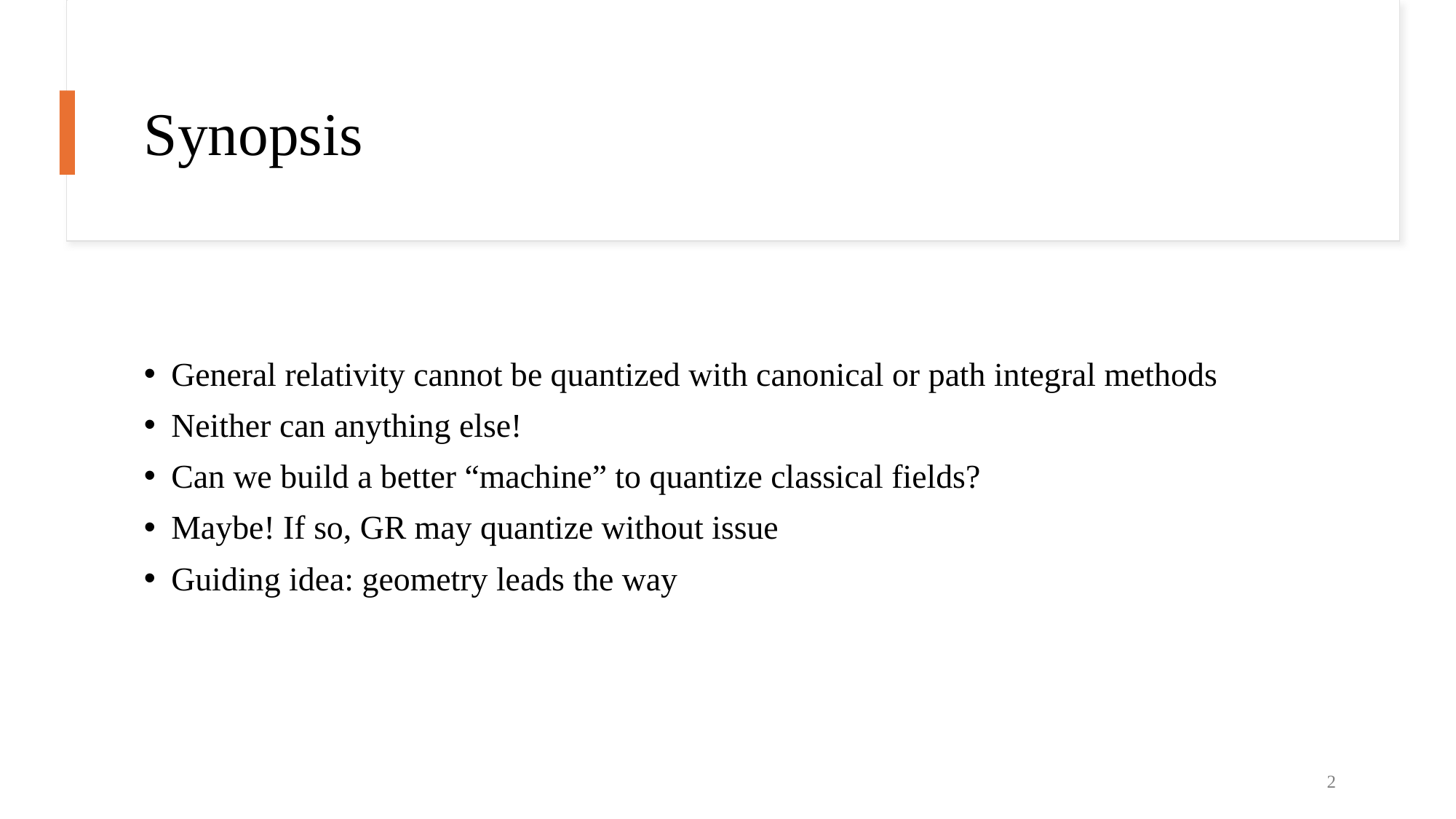

# Synopsis

General relativity cannot be quantized with canonical or path integral methods
Neither can anything else!
Can we build a better “machine” to quantize classical fields?
Maybe! If so, GR may quantize without issue
Guiding idea: geometry leads the way
2